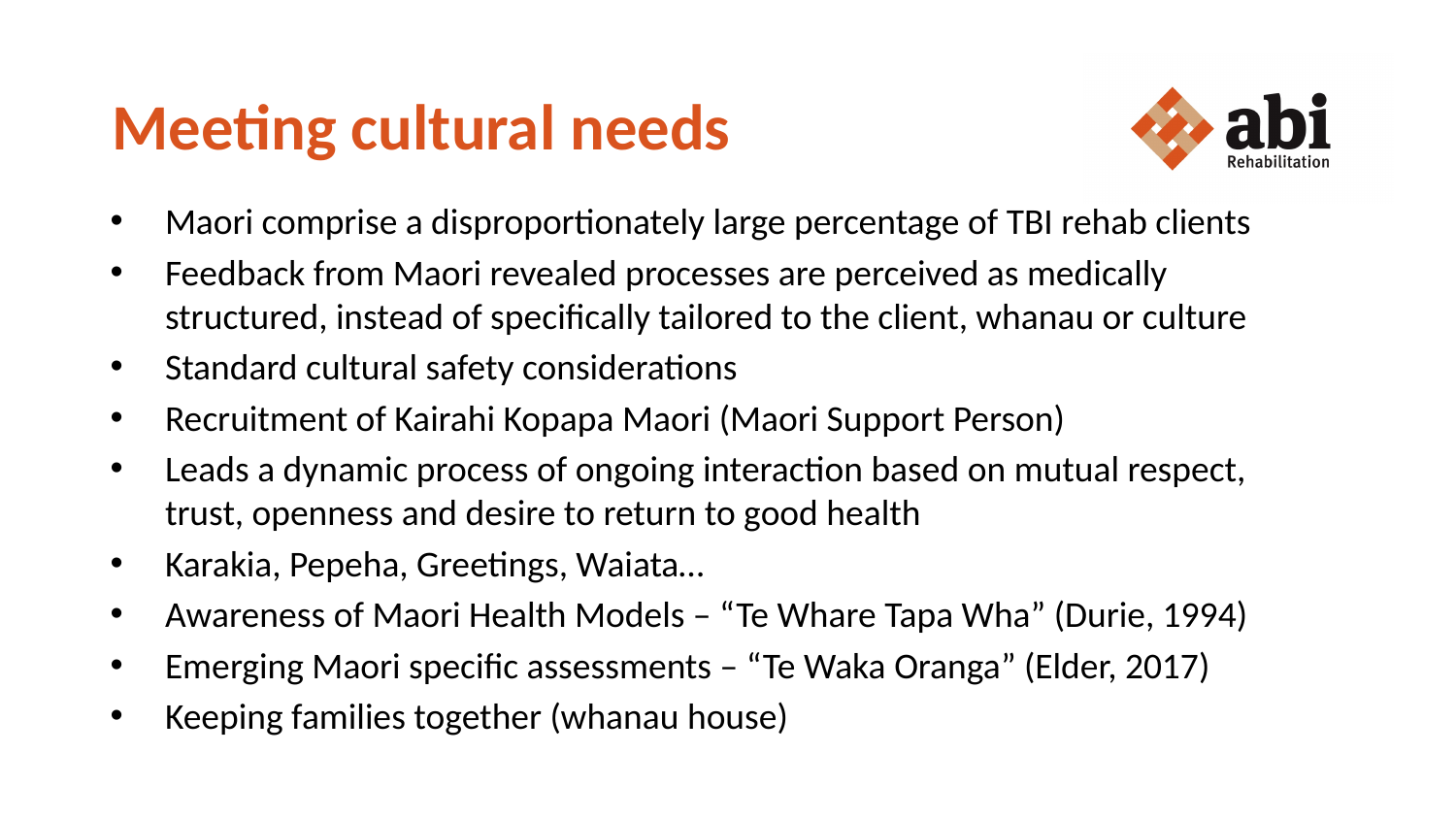

# Meeting cultural needs
Maori comprise a disproportionately large percentage of TBI rehab clients
Feedback from Maori revealed processes are perceived as medically structured, instead of specifically tailored to the client, whanau or culture
Standard cultural safety considerations
Recruitment of Kairahi Kopapa Maori (Maori Support Person)
Leads a dynamic process of ongoing interaction based on mutual respect, trust, openness and desire to return to good health
Karakia, Pepeha, Greetings, Waiata…
Awareness of Maori Health Models – “Te Whare Tapa Wha” (Durie, 1994)
Emerging Maori specific assessments – “Te Waka Oranga” (Elder, 2017)
Keeping families together (whanau house)